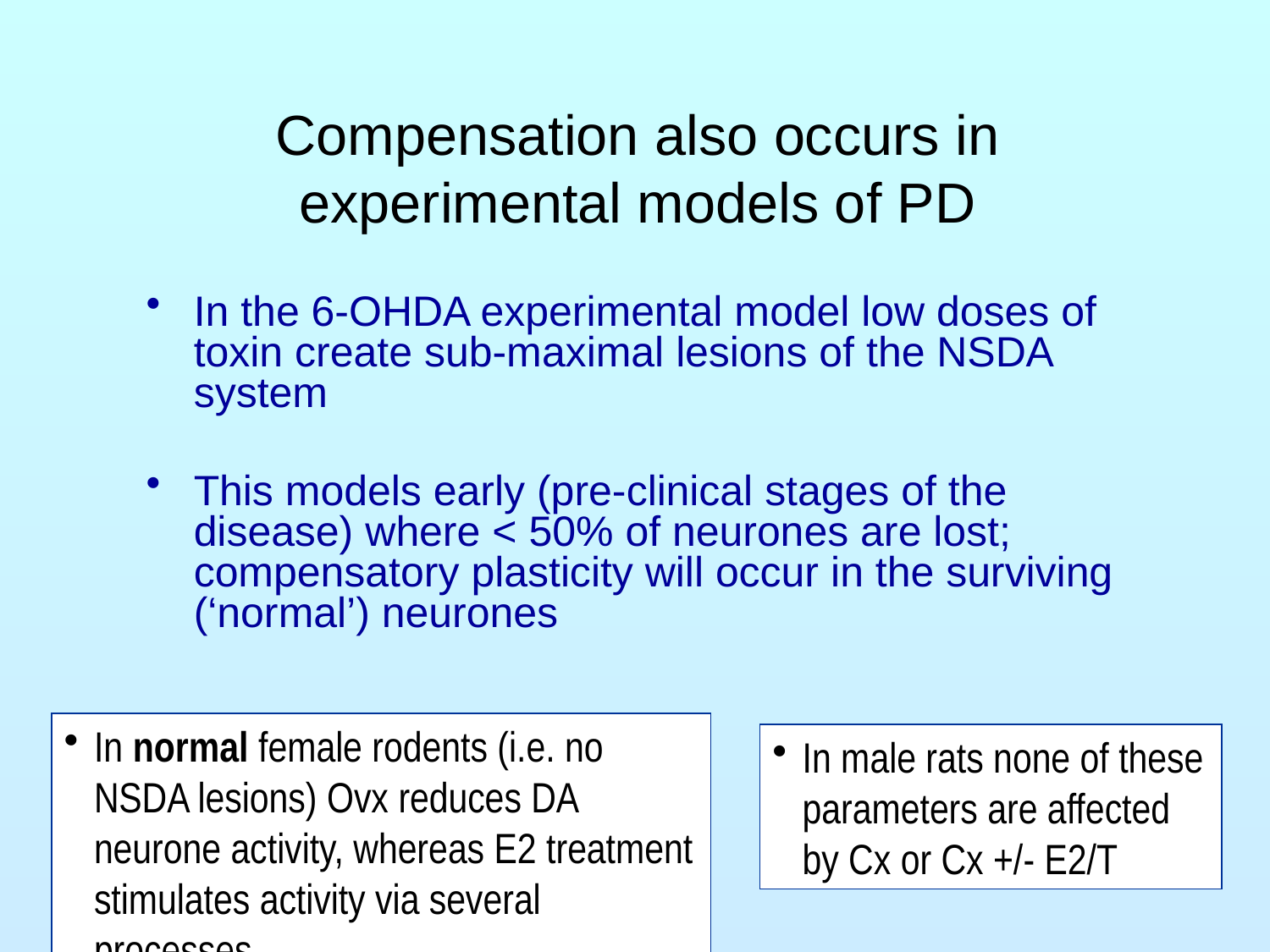

# Compensation also occurs in experimental models of PD
In the 6-OHDA experimental model low doses of toxin create sub-maximal lesions of the NSDA system

This models early (pre-clinical stages of the disease) where < 50% of neurones are lost; compensatory plasticity will occur in the surviving (‘normal’) neurones
In normal female rodents (i.e. no NSDA lesions) Ovx reduces DA neurone activity, whereas E2 treatment stimulates activity via several processes
In male rats none of these parameters are affected by Cx or Cx +/- E2/T